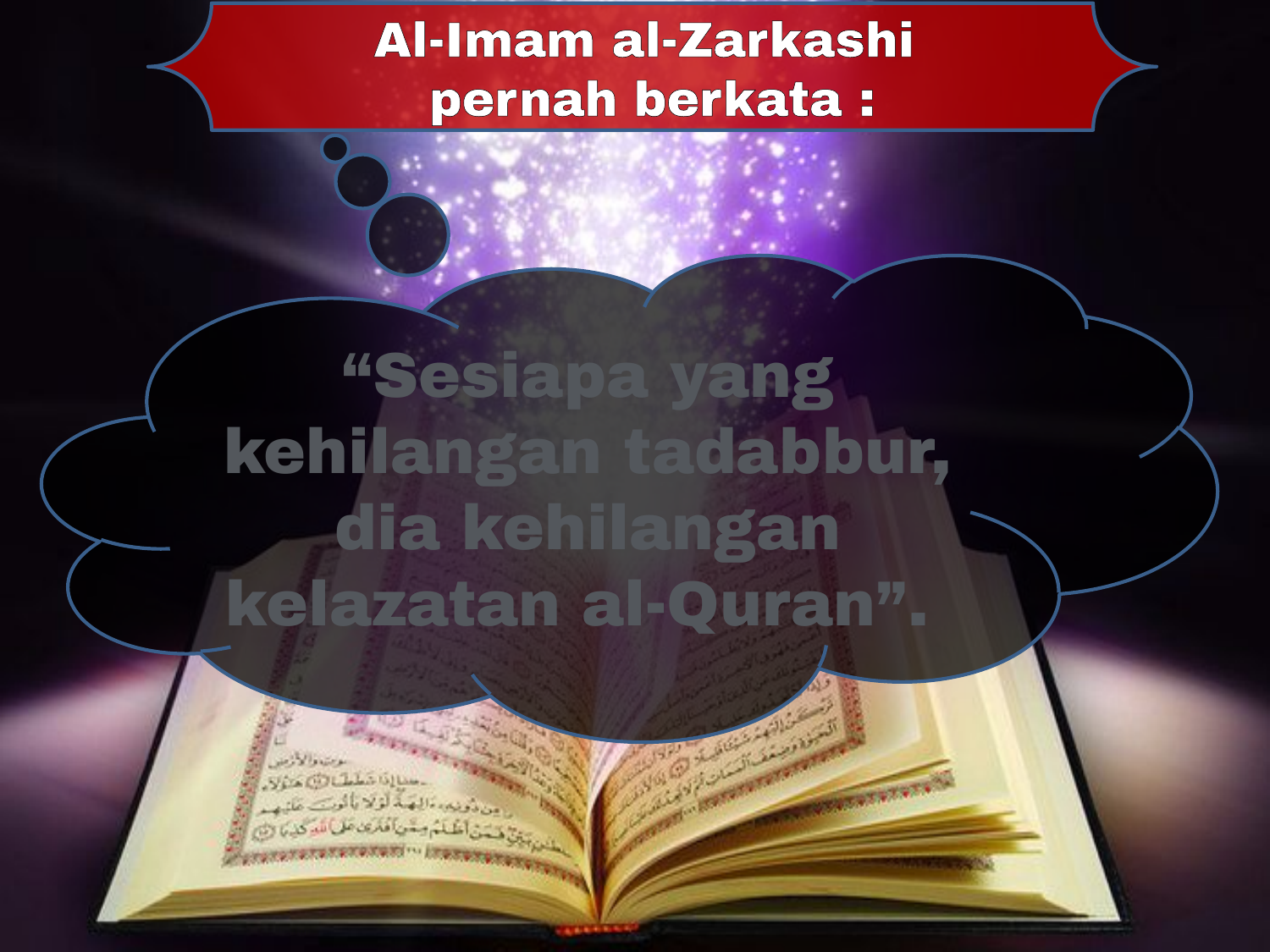

Al-Imam al-Zarkashi
pernah berkata :
“Sesiapa yang kehilangan tadabbur, dia kehilangan kelazatan al-Quran”.